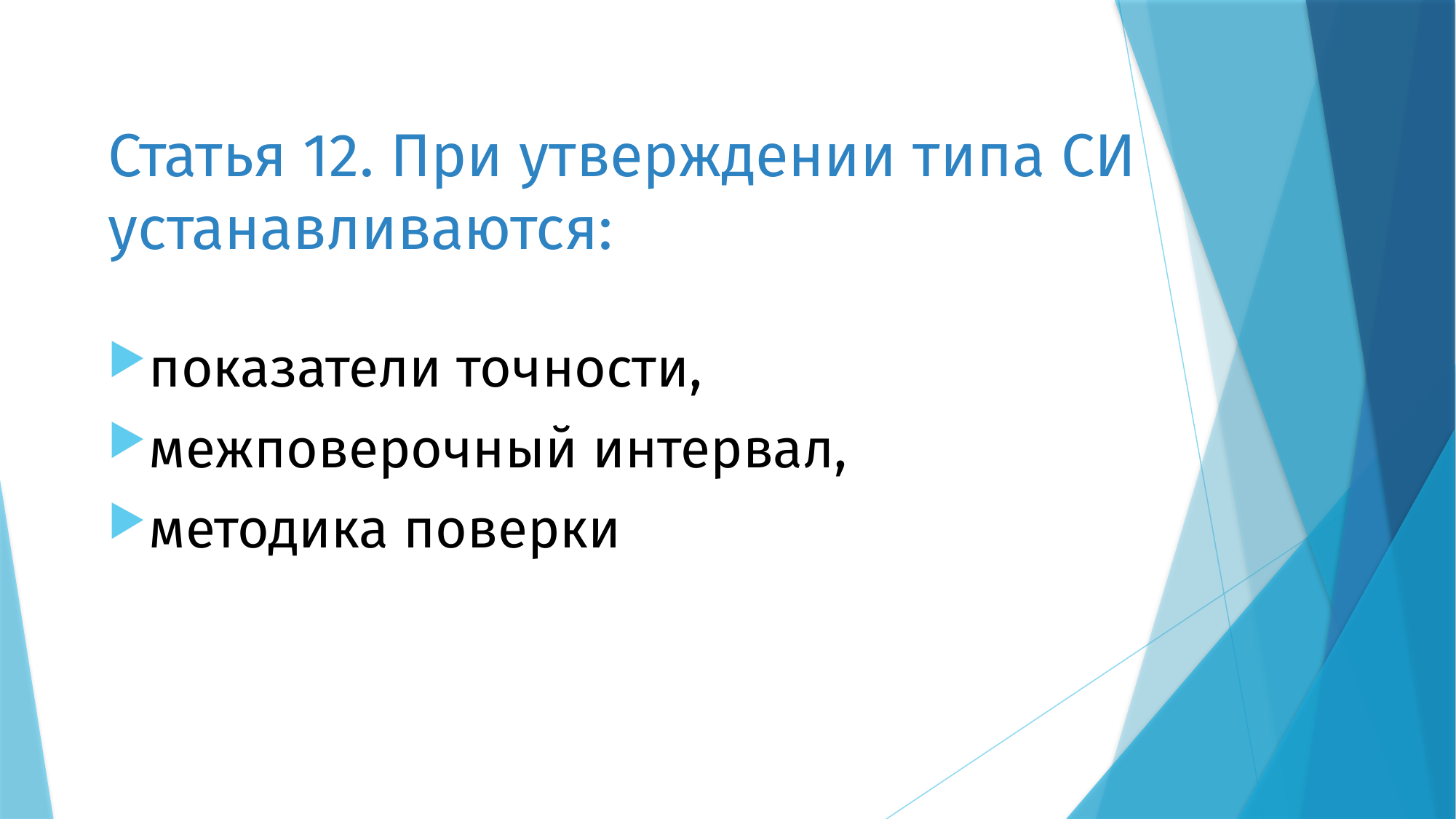

# Статья 12. При утверждении типа СИ устанавливаются:
показатели точности,
межповерочный интервал,
методика поверки